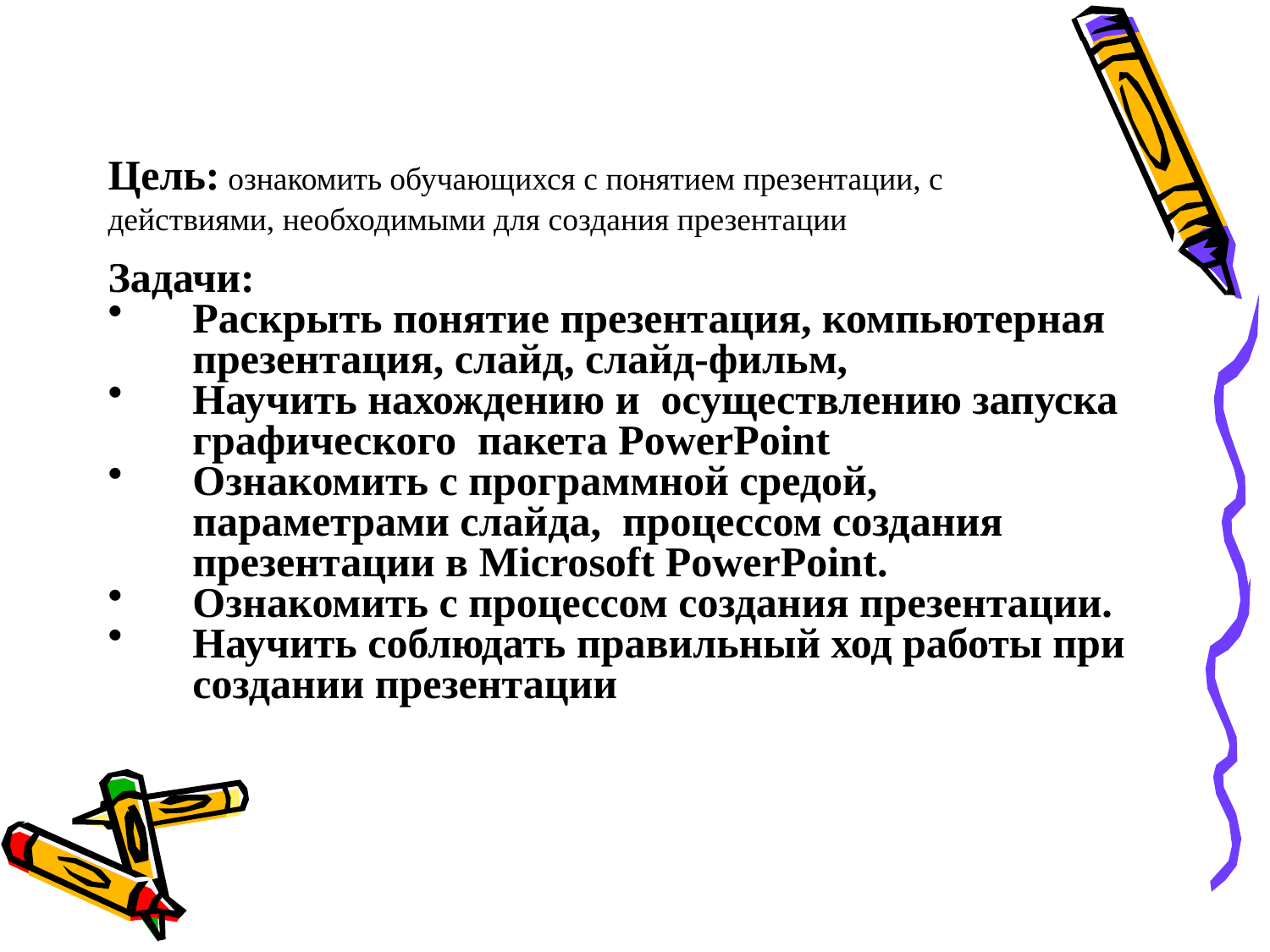

# Цель: ознакомить обучающихся с понятием презентации, с действиями, необходимыми для создания презентации
Задачи:
Раскрыть понятие презентация, компьютерная презентация, слайд, слайд-фильм,
Научить нахождению и  осуществлению запуска графического  пакета PowerPoint
Ознакомить с программной средой,  параметрами слайда,  процессом создания презентации в Microsoft PowerPoint.
Ознакомить с процессом создания презентации.
Научить соблюдать правильный ход работы при создании презентации